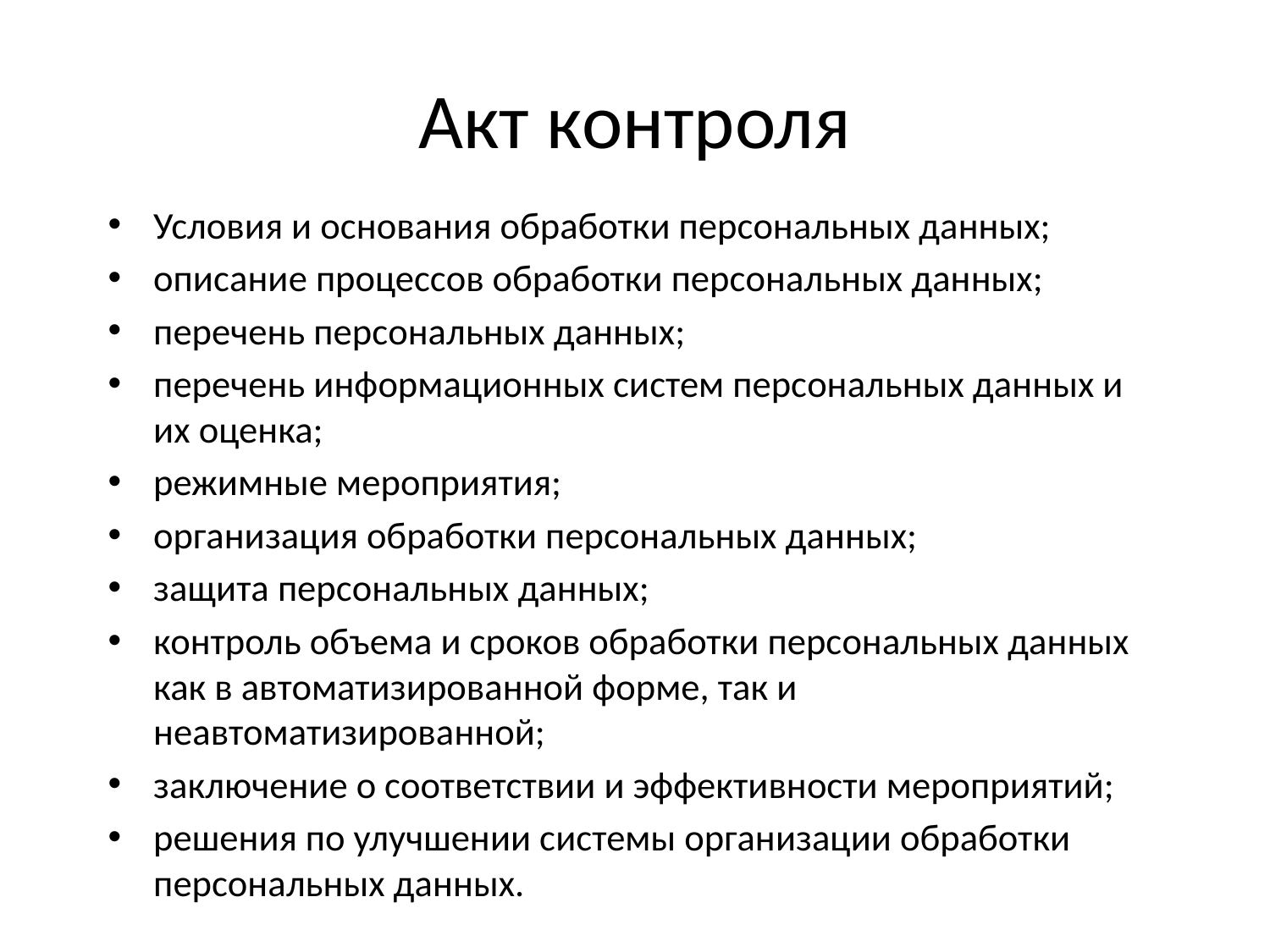

# Акт контроля
Условия и основания обработки персональных данных;
описание процессов обработки персональных данных;
перечень персональных данных;
перечень информационных систем персональных данных и их оценка;
режимные мероприятия;
организация обработки персональных данных;
защита персональных данных;
контроль объема и сроков обработки персональных данных как в автоматизированной форме, так и неавтоматизированной;
заключение о соответствии и эффективности мероприятий;
решения по улучшении системы организации обработки персональных данных.